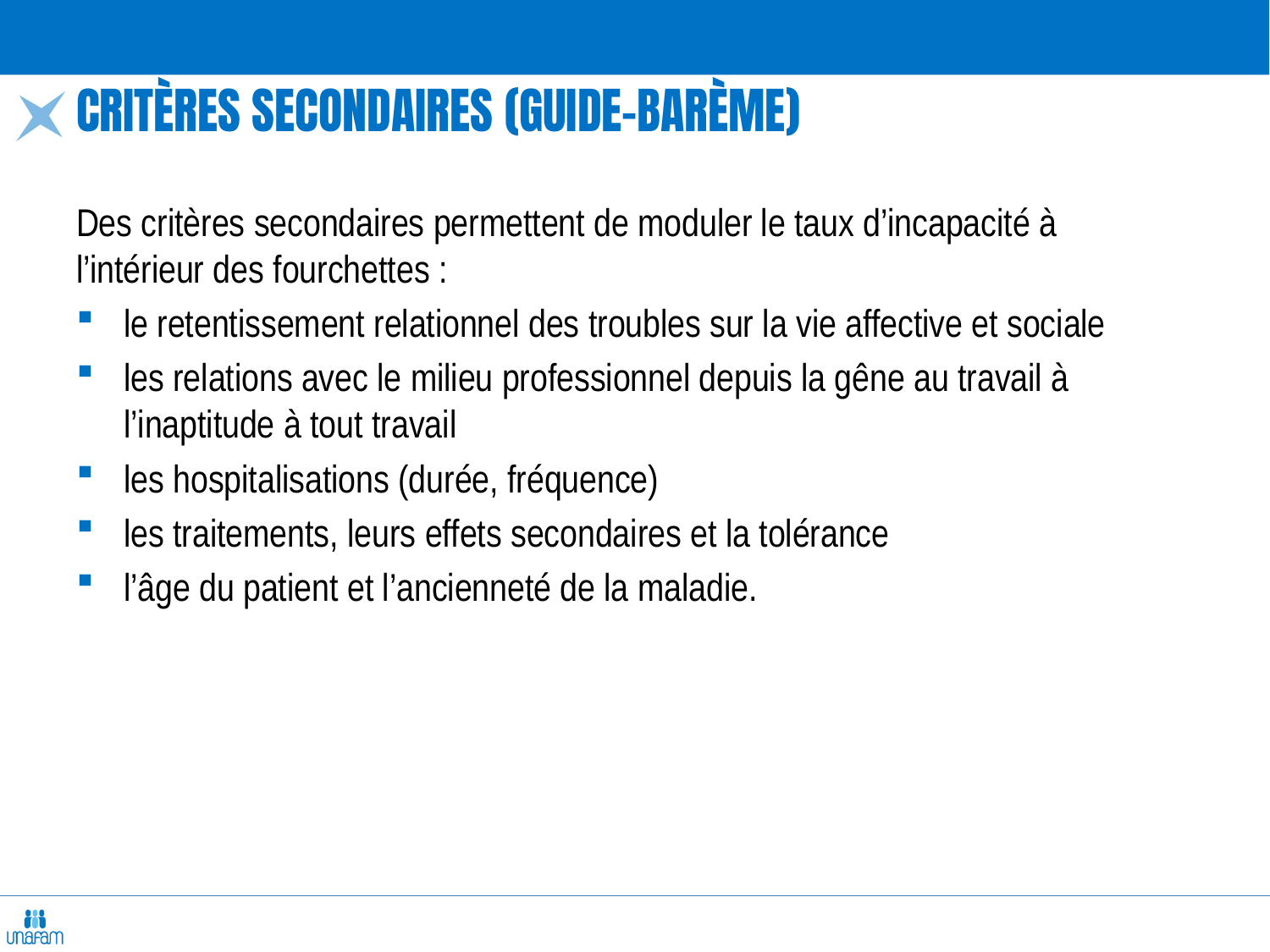

# Critères secondaires (guide-barème)
Des critères secondaires permettent de moduler le taux d’incapacité à l’intérieur des fourchettes :
le retentissement relationnel des troubles sur la vie affective et sociale
les relations avec le milieu professionnel depuis la gêne au travail à l’inaptitude à tout travail
les hospitalisations (durée, fréquence)
les traitements, leurs effets secondaires et la tolérance
l’âge du patient et l’ancienneté de la maladie.